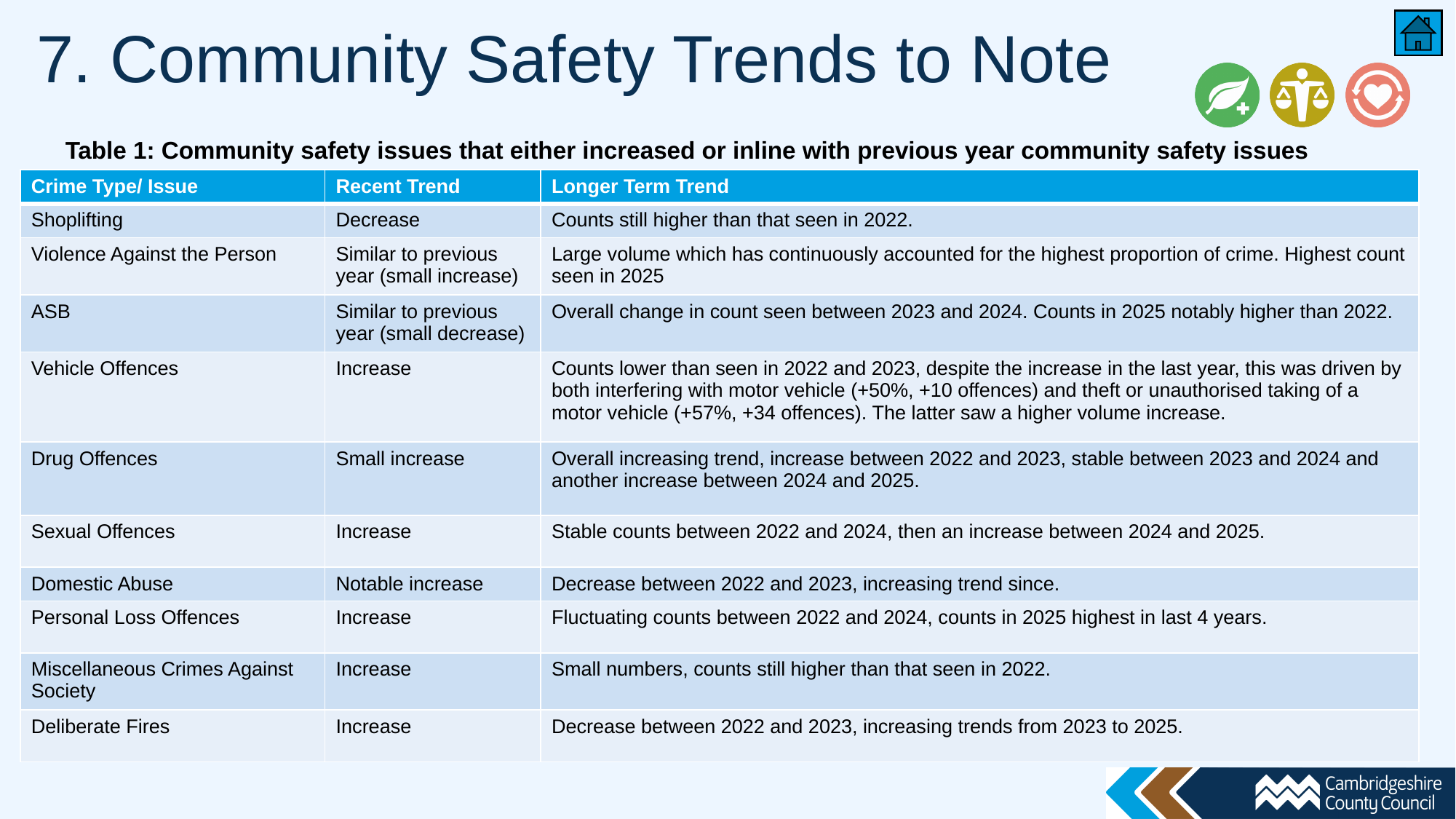

# 7. Community Safety Trends to Note
Table 1: Community safety issues that either increased or inline with previous year community safety issues
| Crime Type/ Issue | Recent Trend | Longer Term Trend |
| --- | --- | --- |
| Shoplifting | Decrease | Counts still higher than that seen in 2022. |
| Violence Against the Person | Similar to previous year (small increase) | Large volume which has continuously accounted for the highest proportion of crime. Highest count seen in 2025 |
| ASB | Similar to previous year (small decrease) | Overall change in count seen between 2023 and 2024. Counts in 2025 notably higher than 2022. |
| Vehicle Offences | Increase | Counts lower than seen in 2022 and 2023, despite the increase in the last year, this was driven by both interfering with motor vehicle (+50%, +10 offences) and theft or unauthorised taking of a motor vehicle (+57%, +34 offences). The latter saw a higher volume increase. |
| Drug Offences | Small increase | Overall increasing trend, increase between 2022 and 2023, stable between 2023 and 2024 and another increase between 2024 and 2025. |
| Sexual Offences | Increase | Stable counts between 2022 and 2024, then an increase between 2024 and 2025. |
| Domestic Abuse | Notable increase | Decrease between 2022 and 2023, increasing trend since. |
| Personal Loss Offences | Increase | Fluctuating counts between 2022 and 2024, counts in 2025 highest in last 4 years. |
| Miscellaneous Crimes Against Society | Increase | Small numbers, counts still higher than that seen in 2022. |
| Deliberate Fires | Increase | Decrease between 2022 and 2023, increasing trends from 2023 to 2025. |